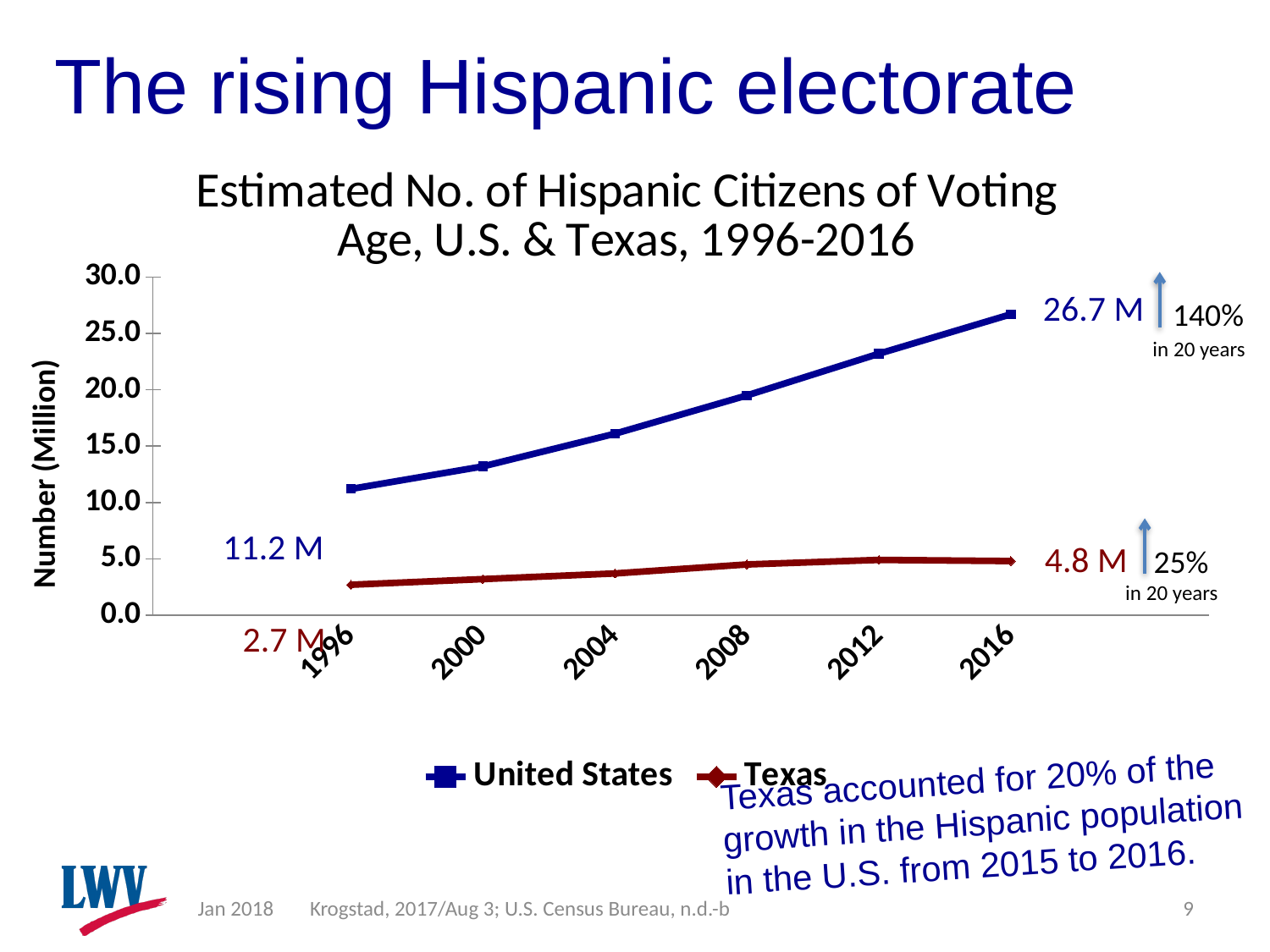

# The rising Hispanic electorate

### Chart: Estimated No. of Hispanic Citizens of Voting Age, U.S. & Texas, 1996-2016

| Category | United States | Texas |
|---|---|---|
|  | None | None |
| 1996.0 | 11.2 | 2.7 |
| 2000.0 | 13.2 | 3.2 |
| 2004.0 | 16.1 | 3.7 |
| 2008.0 | 19.5 | 4.5 |
| 2012.0 | 23.2 | 4.9 |
| 2016.0 | 26.7 | 4.8 |
|  | None | None |
26.7 M
140%
in 20 years
11.2 M
4.8 M
25%
in 20 years
2.7 M
Texas accounted for 20% of the
growth in the Hispanic population
in the U.S. from 2015 to 2016.
Jan 2018
Krogstad, 2017/Aug 3; U.S. Census Bureau, n.d.-b
9